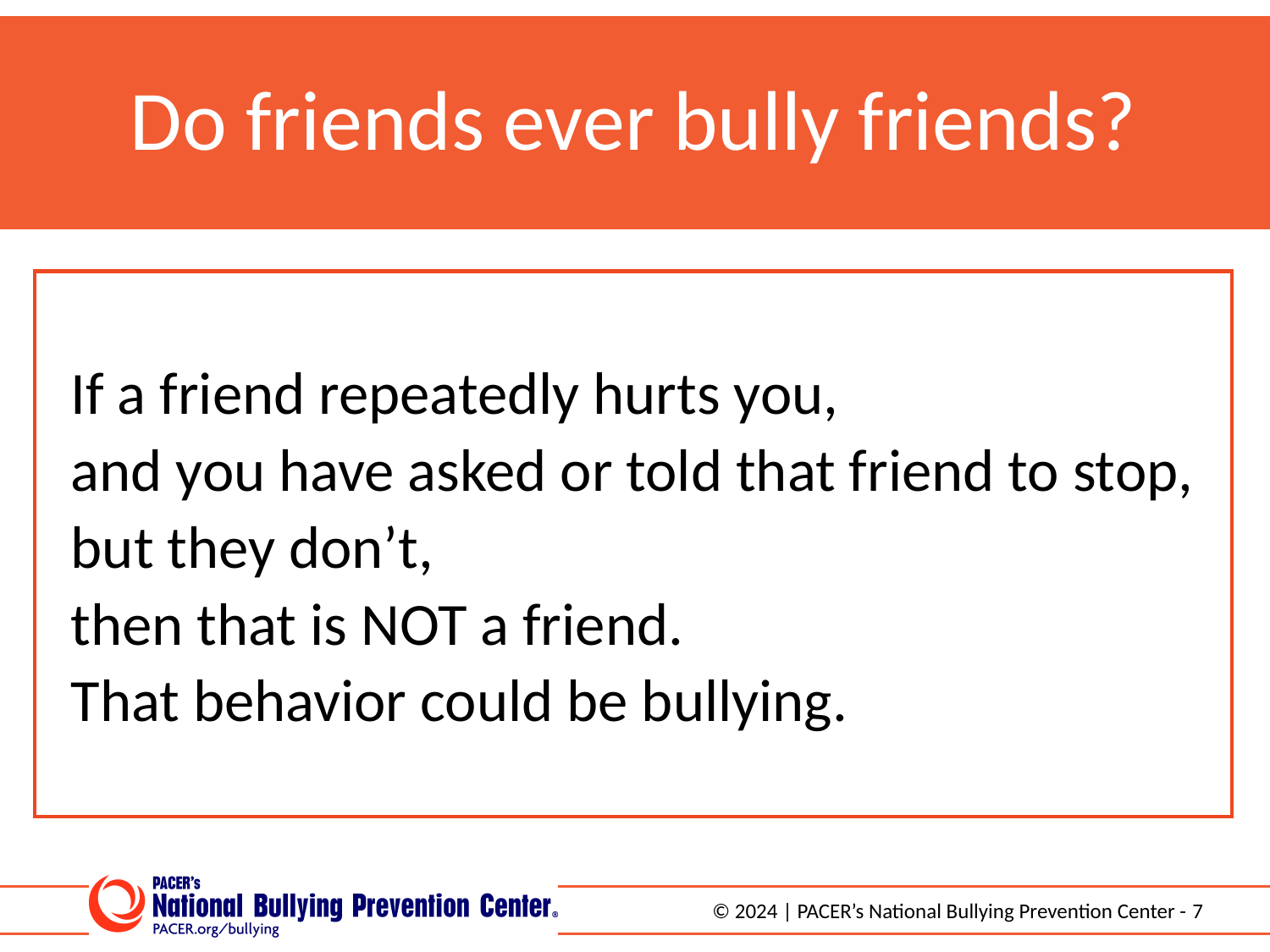

# Do friends ever bully friends?

If a friend repeatedly hurts you,
and you have asked or told that friend to stop,
but they don’t,
then that is NOT a friend.
That behavior could be bullying.